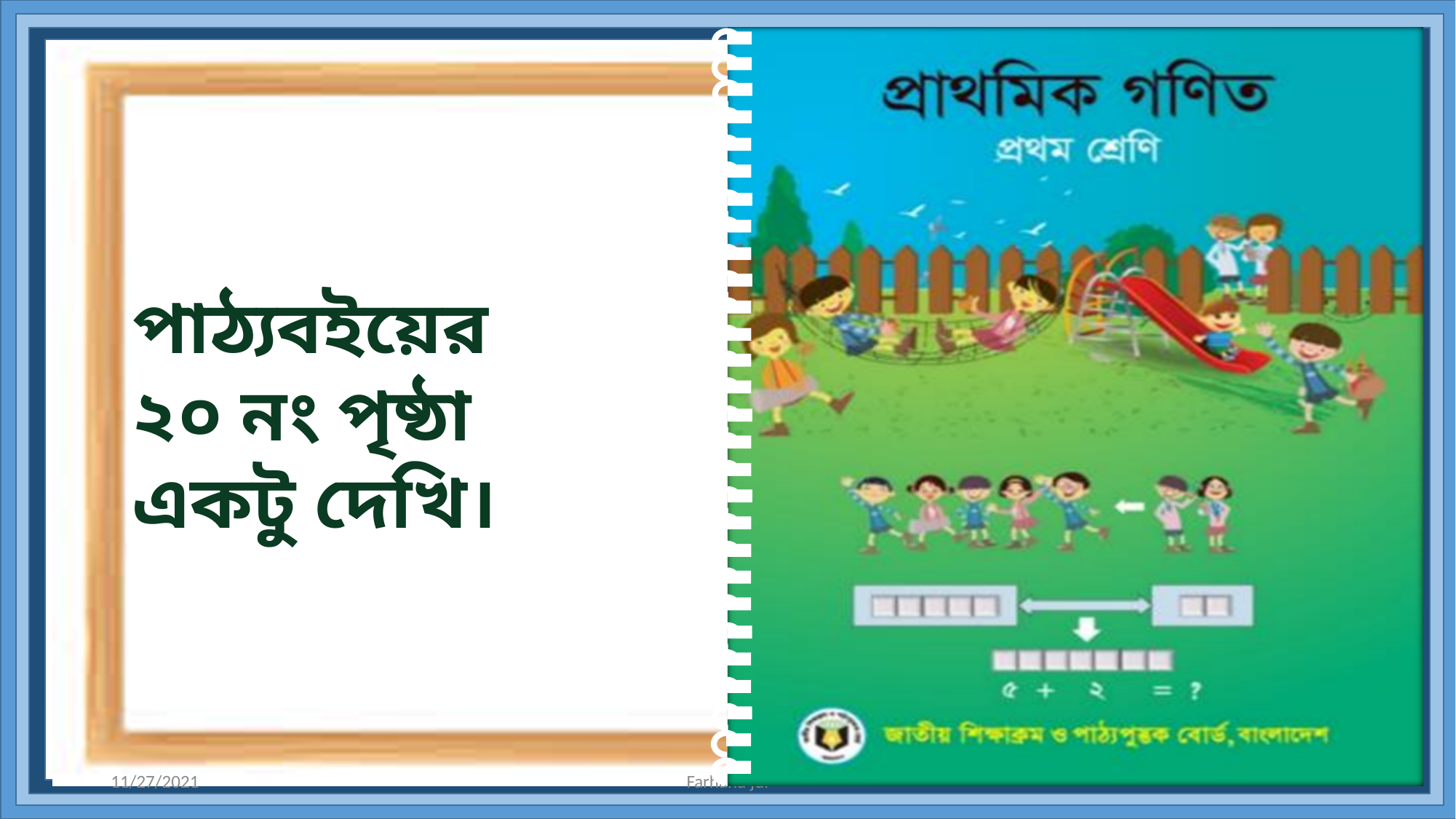

পাঠ্যবইয়ের ২০ নং পৃষ্ঠা একটু দেখি।

11/27/2021
Farhana jui